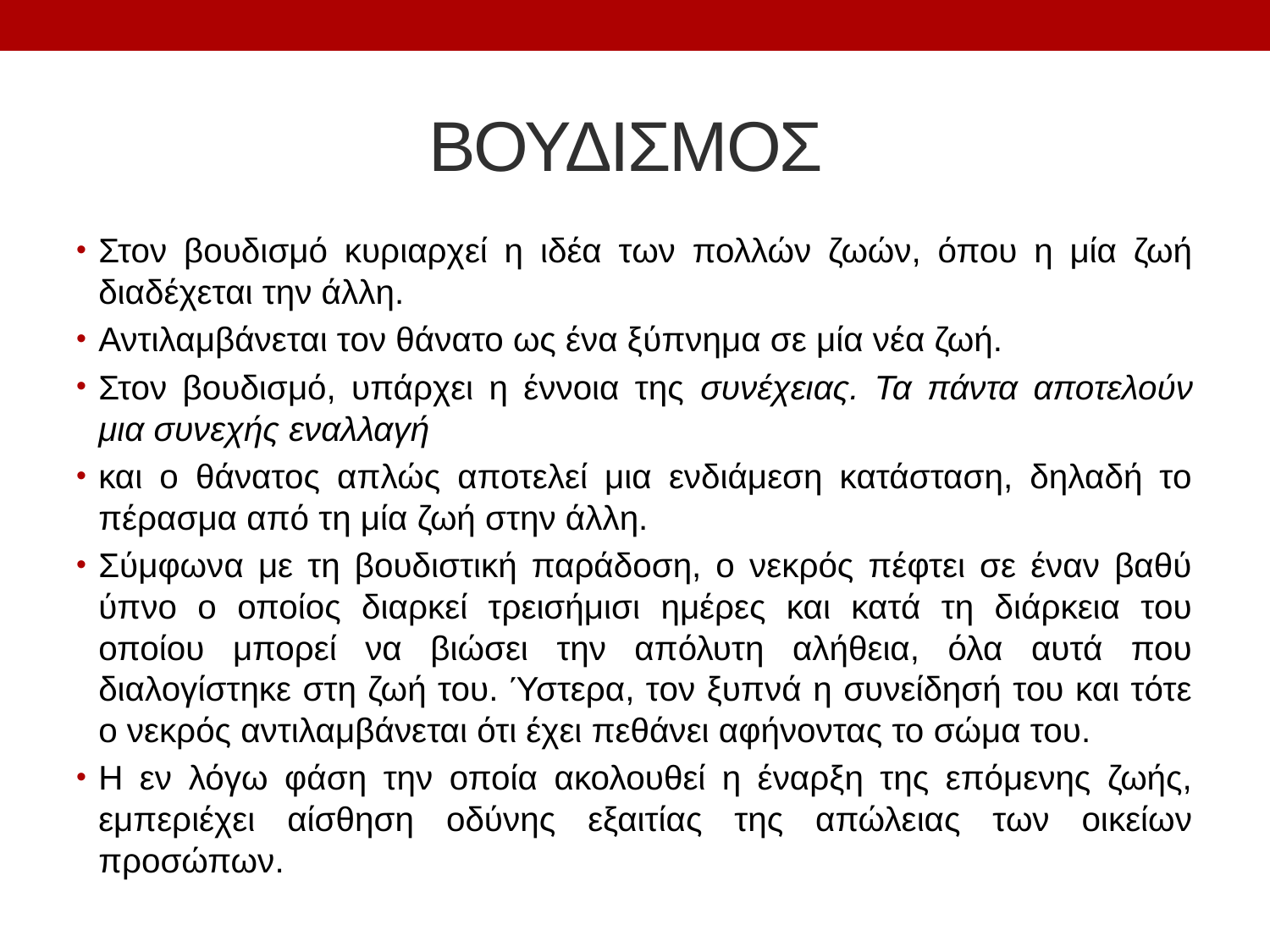

# ΒΟΥΔΙΣΜΟΣ
Στον βουδισμό κυριαρχεί η ιδέα των πολλών ζωών, όπου η μία ζωή διαδέχεται την άλλη.
Αντιλαμβάνεται τον θάνατο ως ένα ξύπνημα σε μία νέα ζωή.
Στον βουδισμό, υπάρχει η έννοια της συνέχειας. Τα πάντα αποτελούν μια συνεχής εναλλαγή
και ο θάνατος απλώς αποτελεί μια ενδιάμεση κατάσταση, δηλαδή το πέρασμα από τη μία ζωή στην άλλη.
Σύμφωνα με τη βουδιστική παράδοση, ο νεκρός πέφτει σε έναν βαθύ ύπνο ο οποίος διαρκεί τρεισήμισι ημέρες και κατά τη διάρκεια του οποίου μπορεί να βιώσει την απόλυτη αλήθεια, όλα αυτά που διαλογίστηκε στη ζωή του. Ύστερα, τον ξυπνά η συνείδησή του και τότε ο νεκρός αντιλαμβάνεται ότι έχει πεθάνει αφήνοντας το σώμα του.
Η εν λόγω φάση την οποία ακολουθεί η έναρξη της επόμενης ζωής, εμπεριέχει αίσθηση οδύνης εξαιτίας της απώλειας των οικείων προσώπων.